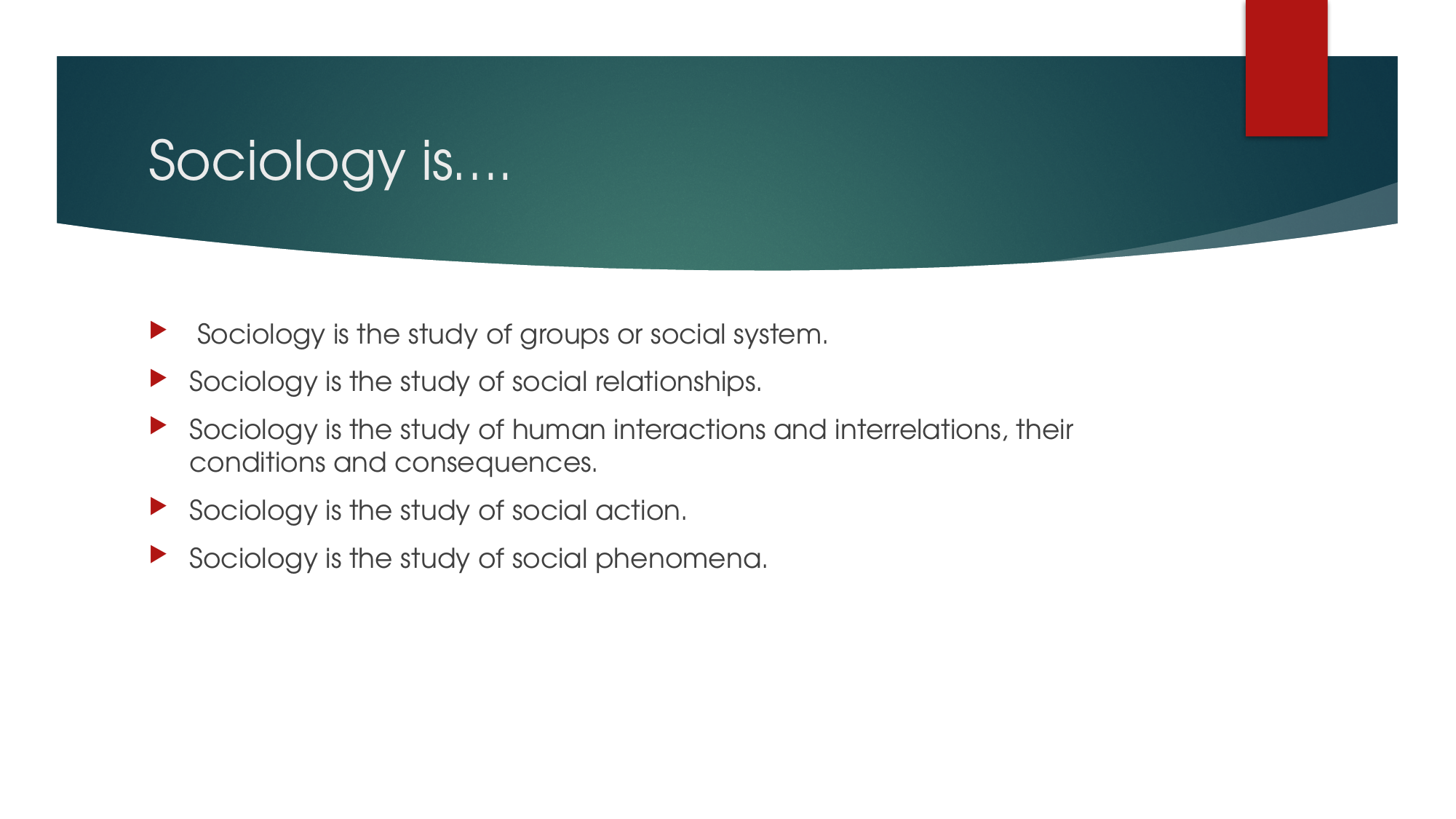

# Sociology is….
 Sociology is the study of groups or social system.
Sociology is the study of social relationships.
Sociology is the study of human interactions and interrelations, their conditions and consequences.
Sociology is the study of social action.
Sociology is the study of social phenomena.